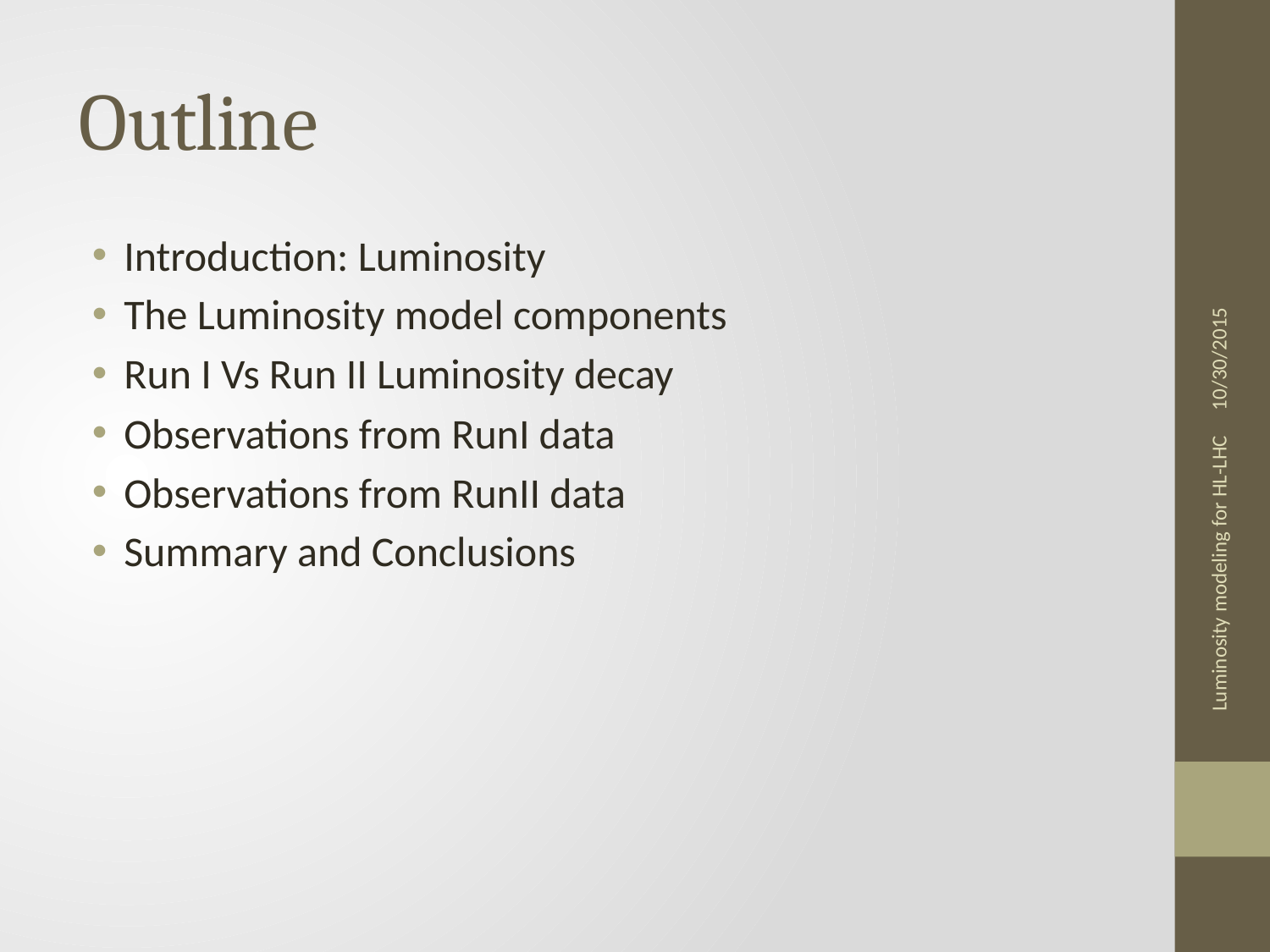

# Outline
Introduction: Luminosity
The Luminosity model components
Run I Vs Run II Luminosity decay
Observations from RunI data
Observations from RunII data
Summary and Conclusions
10/30/2015
Luminosity modeling for HL-LHC